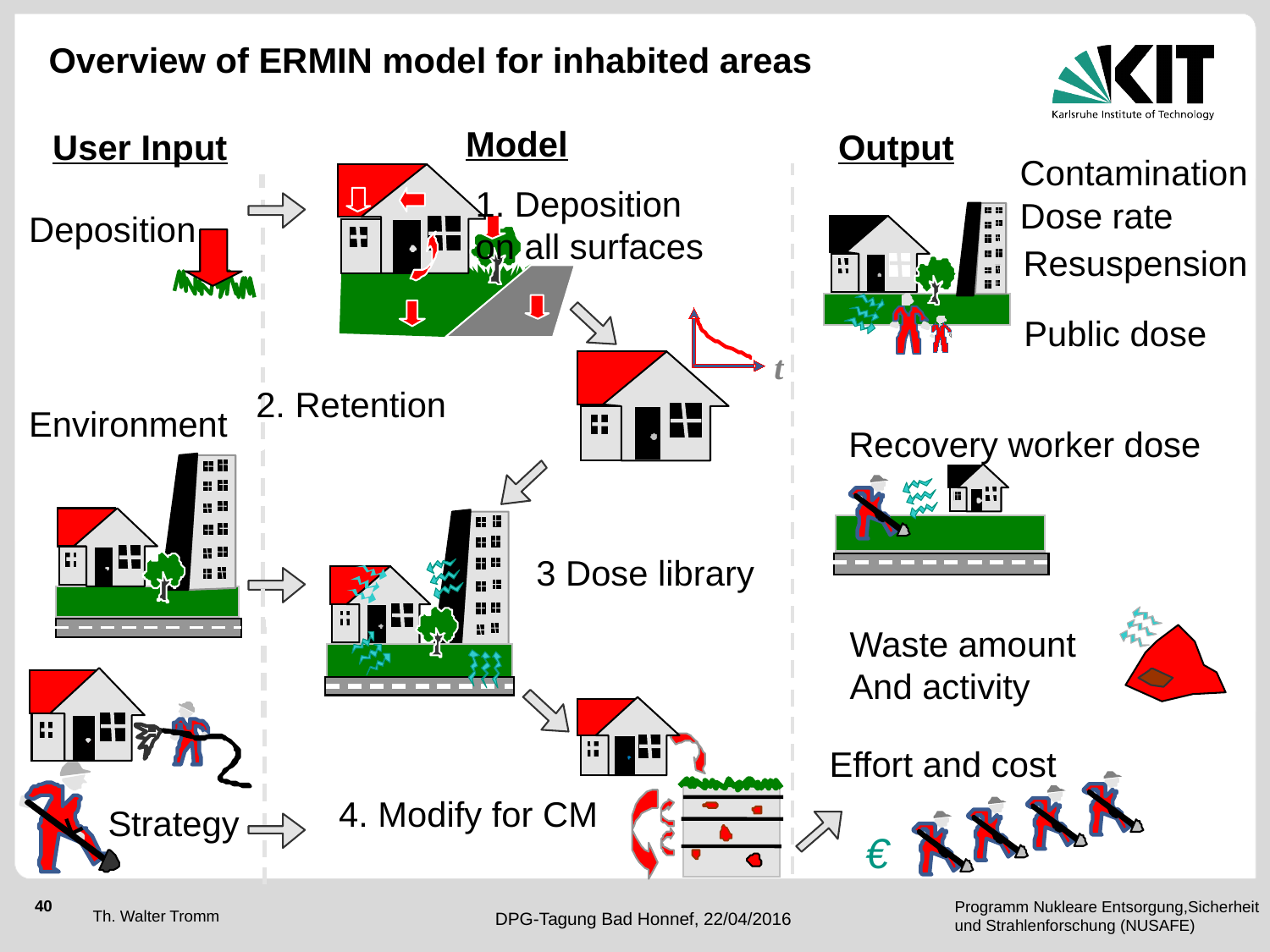

# Overview of ERMIN model for inhabited areas
User Input
Model
Output

Contamination
Dose rate

Resuspension

1. Deposition
on all surfaces

Deposition

Public dose

t

2. Retention
Environment

Recovery worker dose

3 Dose library

Waste amount
And activity

Effort and cost

4. Modify for CM

Strategy

€